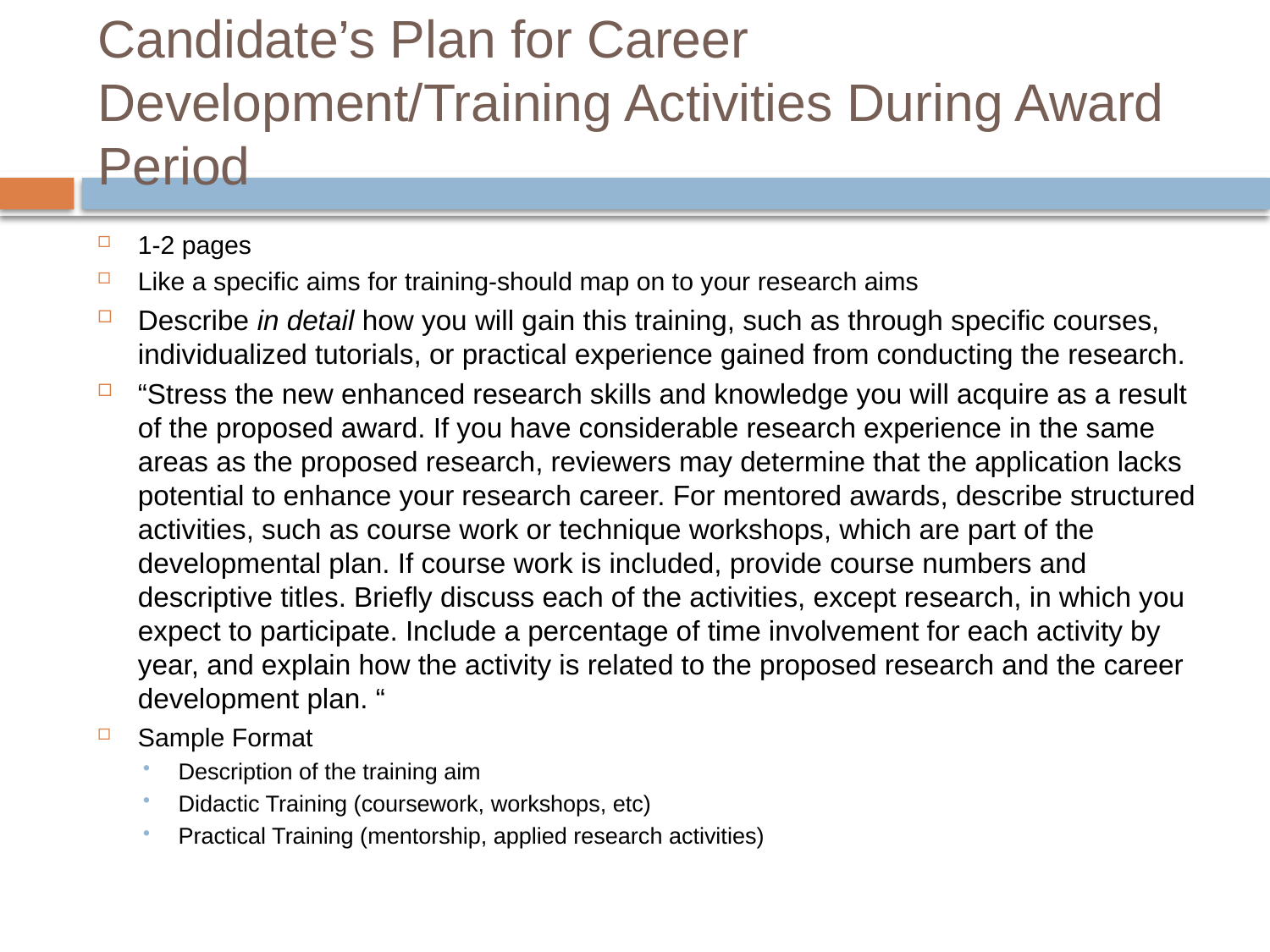

# Candidate’s Plan for Career Development/Training Activities During Award Period
1-2 pages
Like a specific aims for training-should map on to your research aims
Describe in detail how you will gain this training, such as through specific courses, individualized tutorials, or practical experience gained from conducting the research.
“Stress the new enhanced research skills and knowledge you will acquire as a result of the proposed award. If you have considerable research experience in the same areas as the proposed research, reviewers may determine that the application lacks potential to enhance your research career. For mentored awards, describe structured activities, such as course work or technique workshops, which are part of the developmental plan. If course work is included, provide course numbers and descriptive titles. Briefly discuss each of the activities, except research, in which you expect to participate. Include a percentage of time involvement for each activity by year, and explain how the activity is related to the proposed research and the career development plan. “
Sample Format
Description of the training aim
Didactic Training (coursework, workshops, etc)
Practical Training (mentorship, applied research activities)